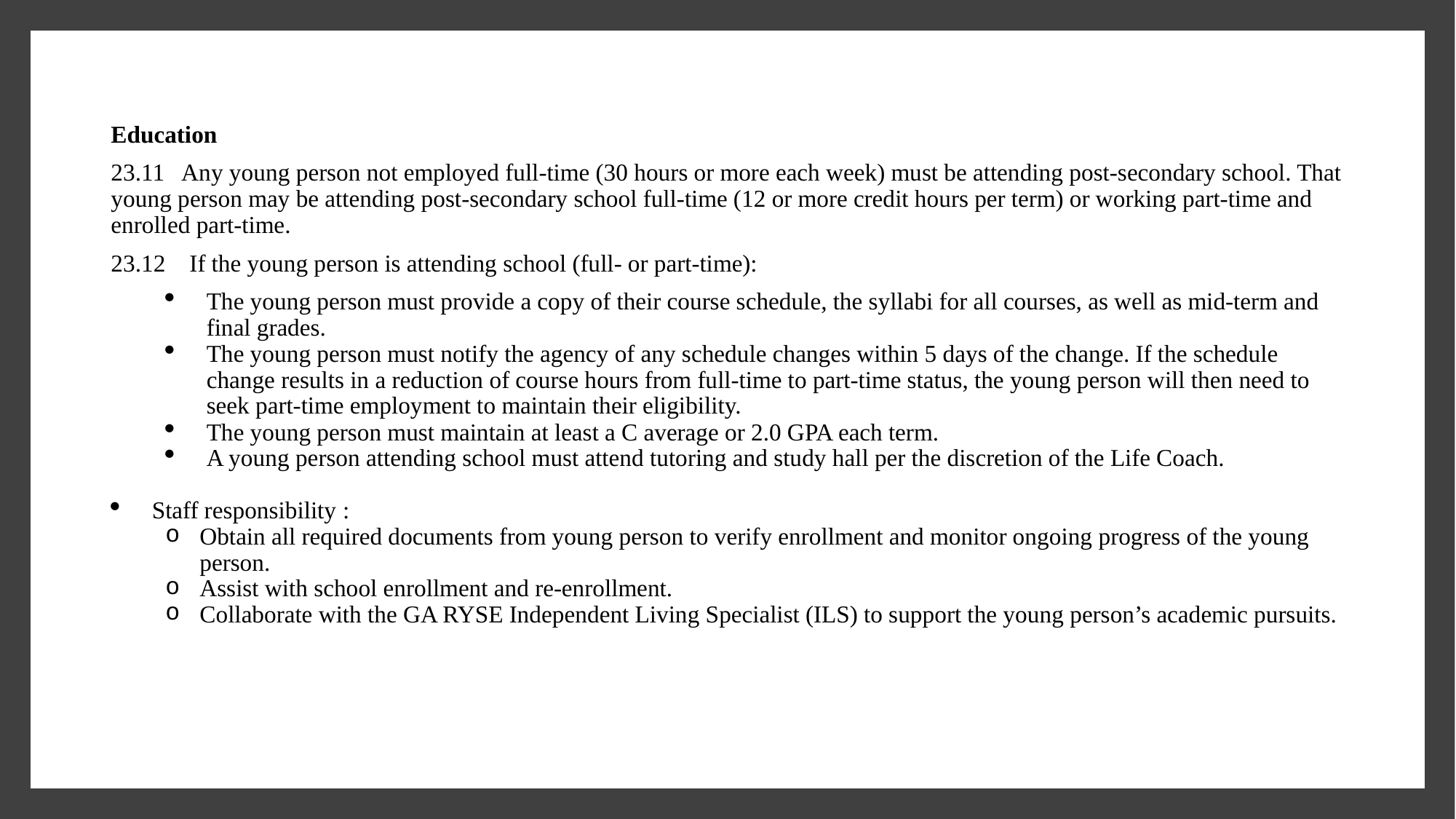

Education
23.11   Any young person not employed full-time (30 hours or more each week) must be attending post-secondary school. That young person may be attending post-secondary school full-time (12 or more credit hours per term) or working part-time and enrolled part-time.
23.12    If the young person is attending school (full- or part-time):
The young person must provide a copy of their course schedule, the syllabi for all courses, as well as mid-term and final grades.
The young person must notify the agency of any schedule changes within 5 days of the change. If the schedule change results in a reduction of course hours from full-time to part-time status, the young person will then need to seek part-time employment to maintain their eligibility.
The young person must maintain at least a C average or 2.0 GPA each term.
A young person attending school must attend tutoring and study hall per the discretion of the Life Coach.

Staff responsibility :
Obtain all required documents from young person to verify enrollment and monitor ongoing progress of the young person.
Assist with school enrollment and re-enrollment.
Collaborate with the GA RYSE Independent Living Specialist (ILS) to support the young person’s academic pursuits.